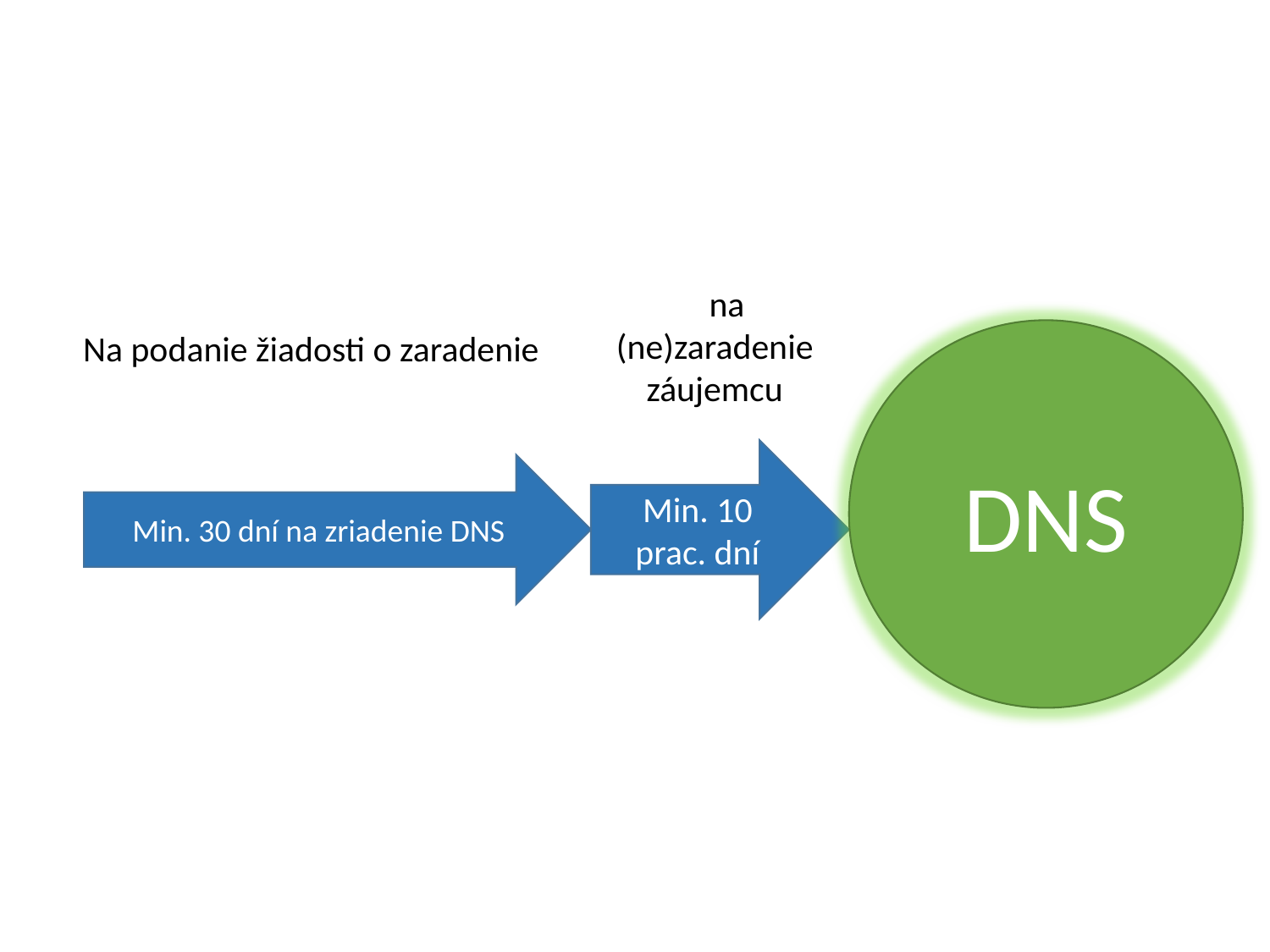

na (ne)zaradenie záujemcu
Na podanie žiadosti o zaradenie
DNS
Min. 10 prac. dní
Min. 30 dní na zriadenie DNS